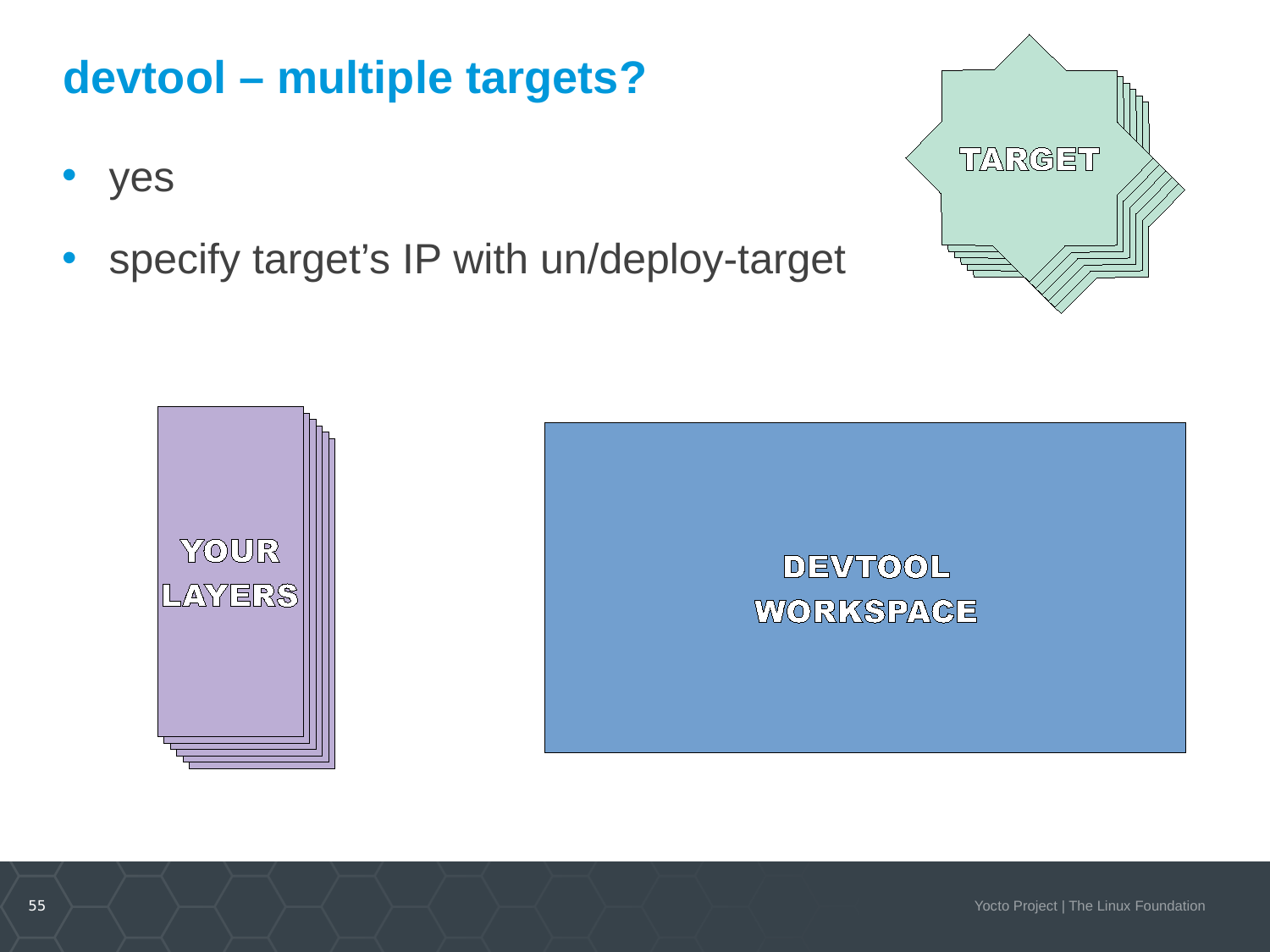

devtool – multiple targets?
yes
specify target’s IP with un/deploy-target